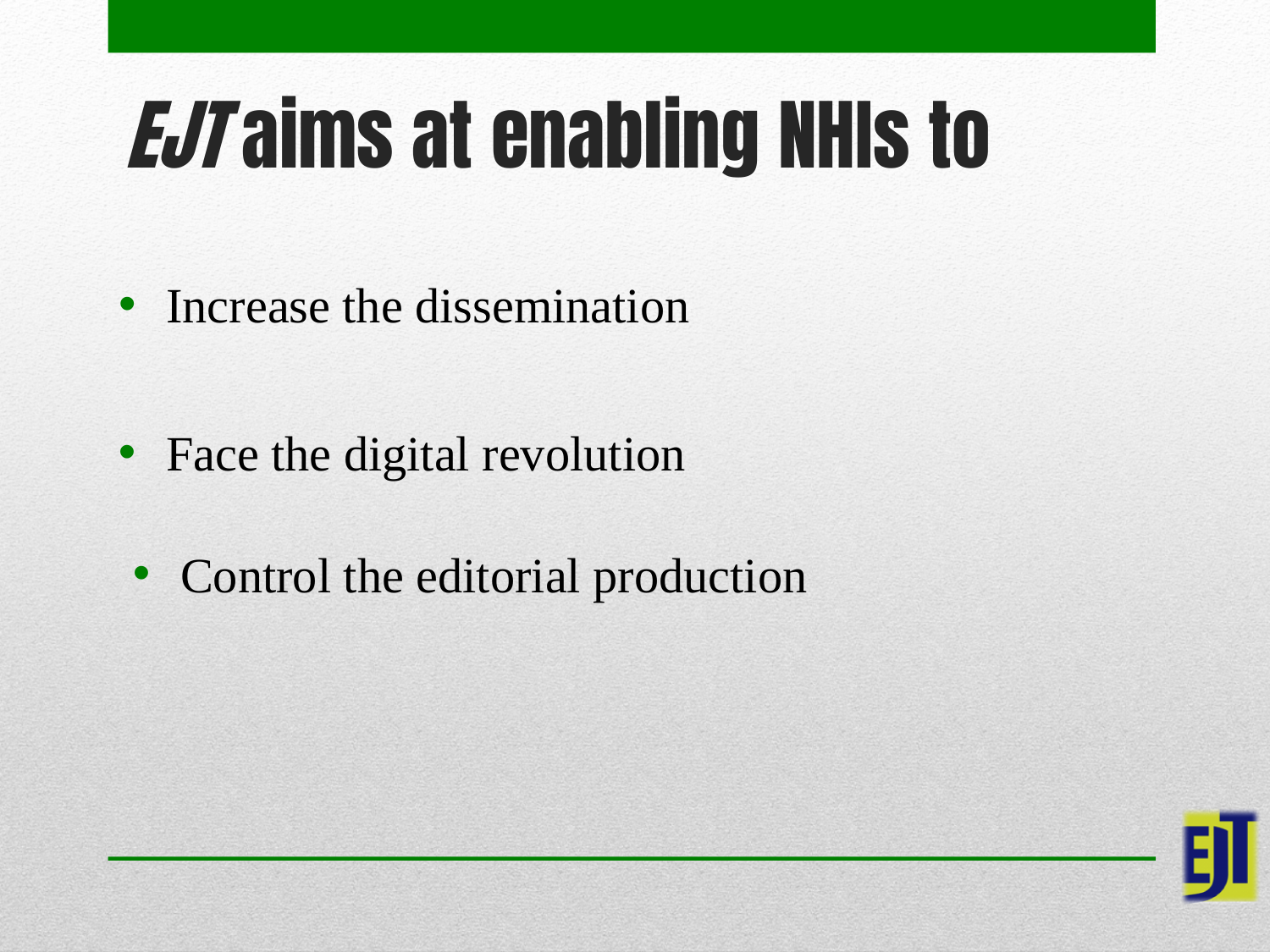

# EJT aims at enabling NHIs to
Increase the dissemination
Face the digital revolution
Control the editorial production